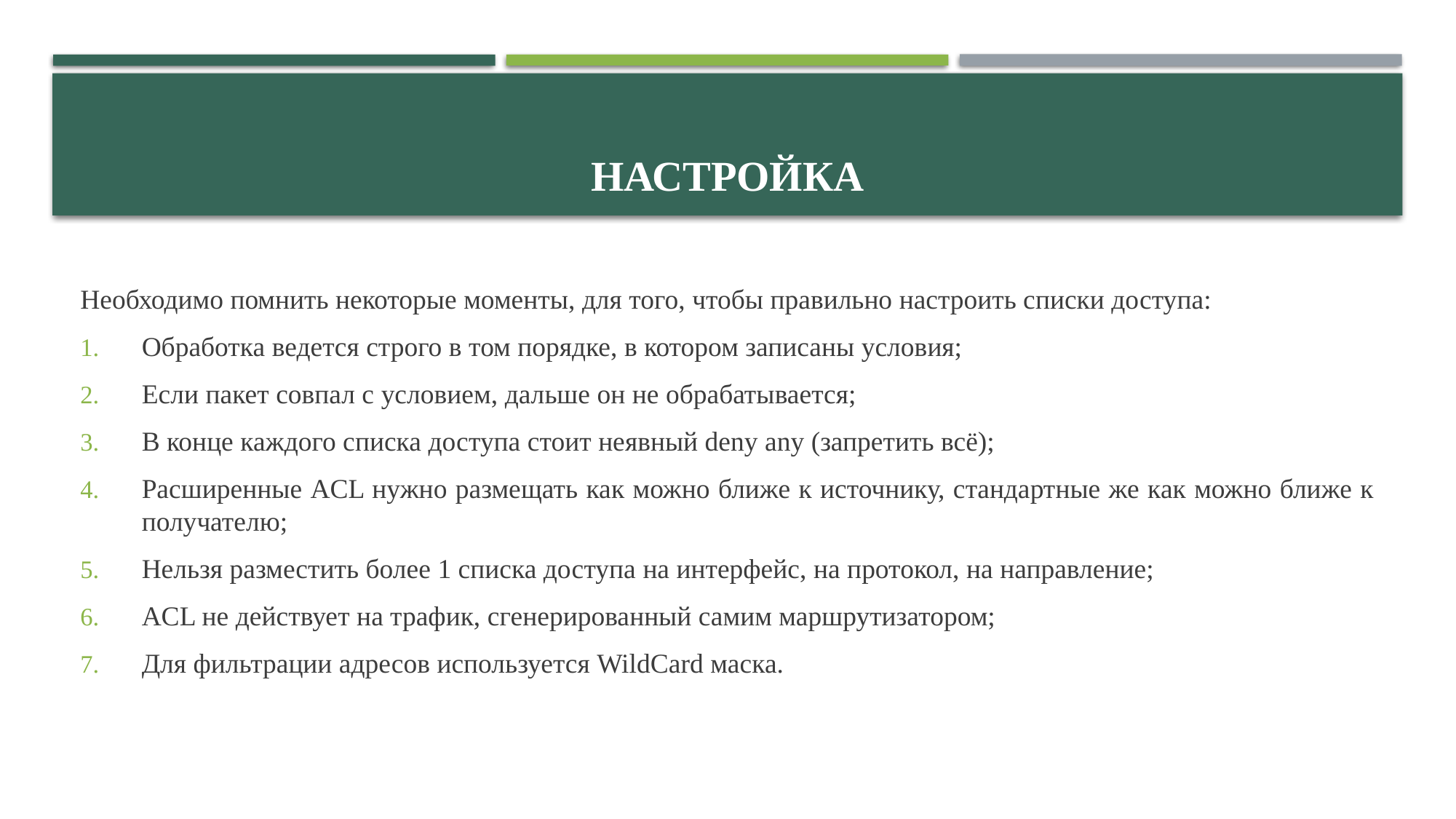

# Настройка
Необходимо помнить некоторые моменты, для того, чтобы правильно настроить списки доступа:
Обработка ведется строго в том порядке, в котором записаны условия;
Если пакет совпал с условием, дальше он не обрабатывается;
В конце каждого списка доступа стоит неявный deny any (запретить всё);
Расширенные ACL нужно размещать как можно ближе к источнику, стандартные же как можно ближе к получателю;
Нельзя разместить более 1 списка доступа на интерфейс, на протокол, на направление;
ACL не действует на трафик, сгенерированный самим маршрутизатором;
Для фильтрации адресов используется WildCard маска.